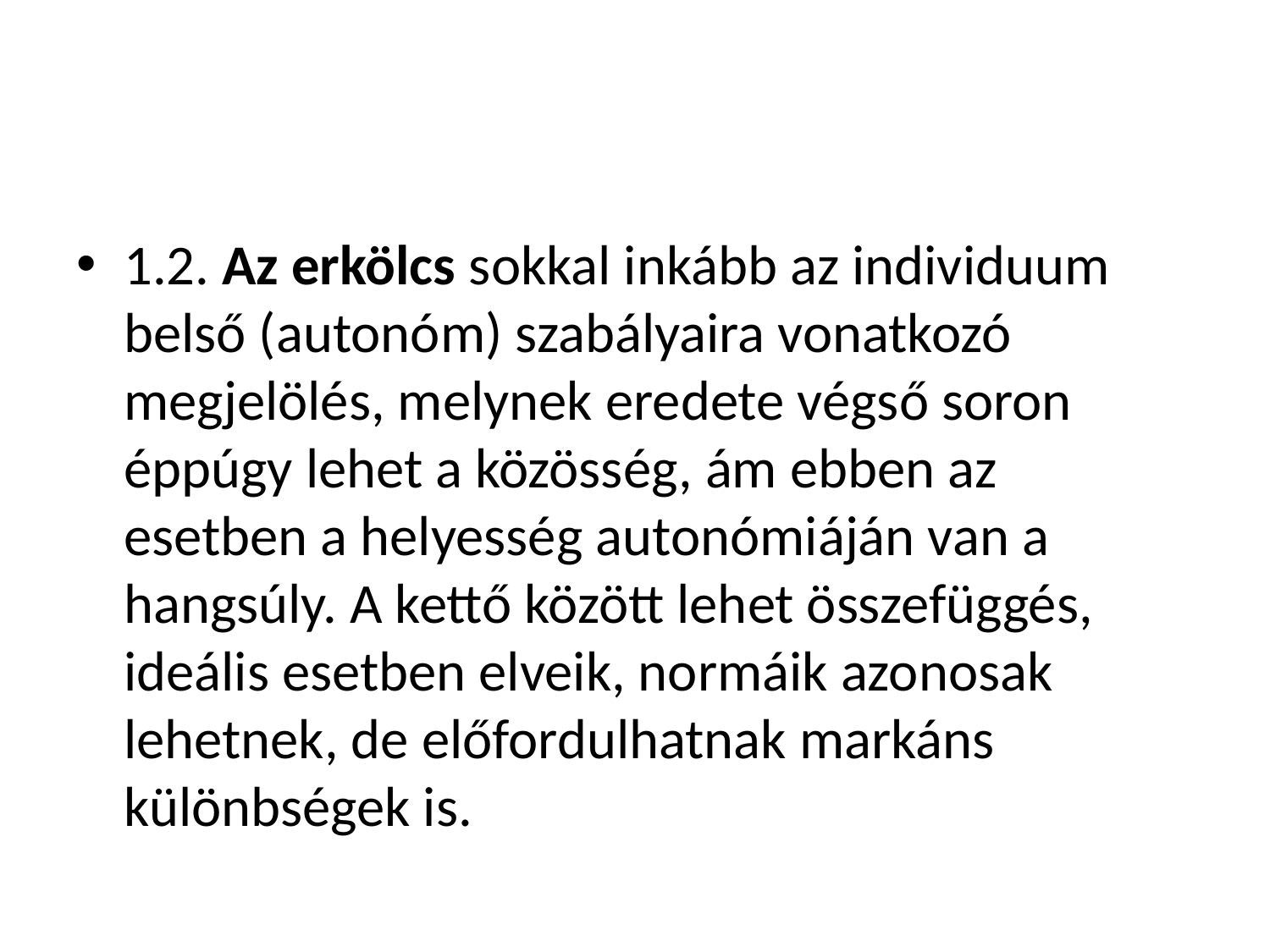

#
1.2. Az erkölcs sokkal inkább az individuum belső (autonóm) szabályaira vonatkozó megjelölés, melynek eredete végső soron éppúgy lehet a közösség, ám ebben az esetben a helyesség autonómiáján van a hangsúly. A kettő között lehet összefüggés, ideális esetben elveik, normáik azonosak lehetnek, de előfordulhatnak markáns különbségek is.